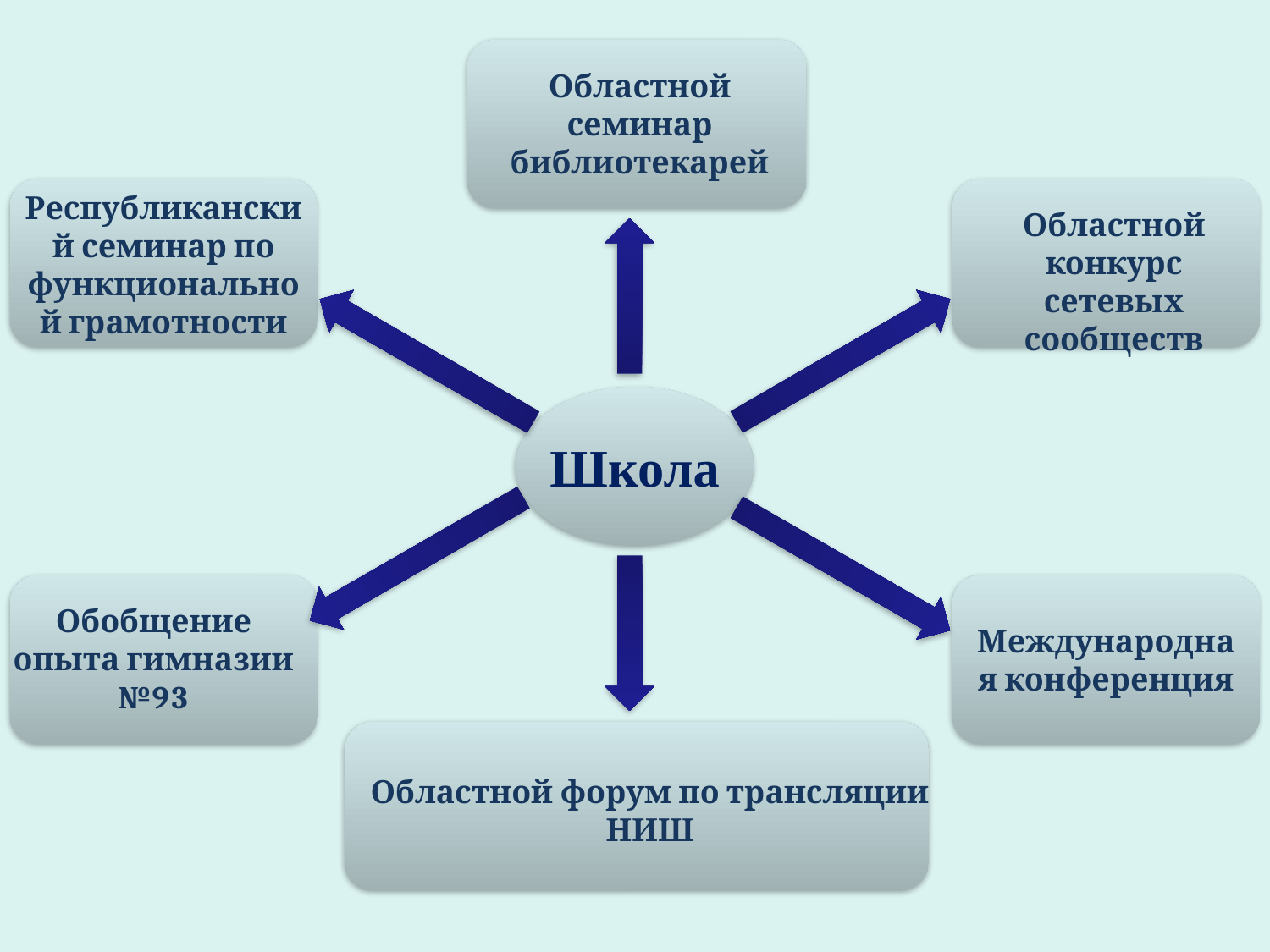

Областной семинар библиотекарей

Республиканский семинар по функциональной грамотности
Областной конкурс сетевых сообществ

Школа

Международная конференция
Обобщение опыта гимназии №93

Областной форум по трансляции НИШ